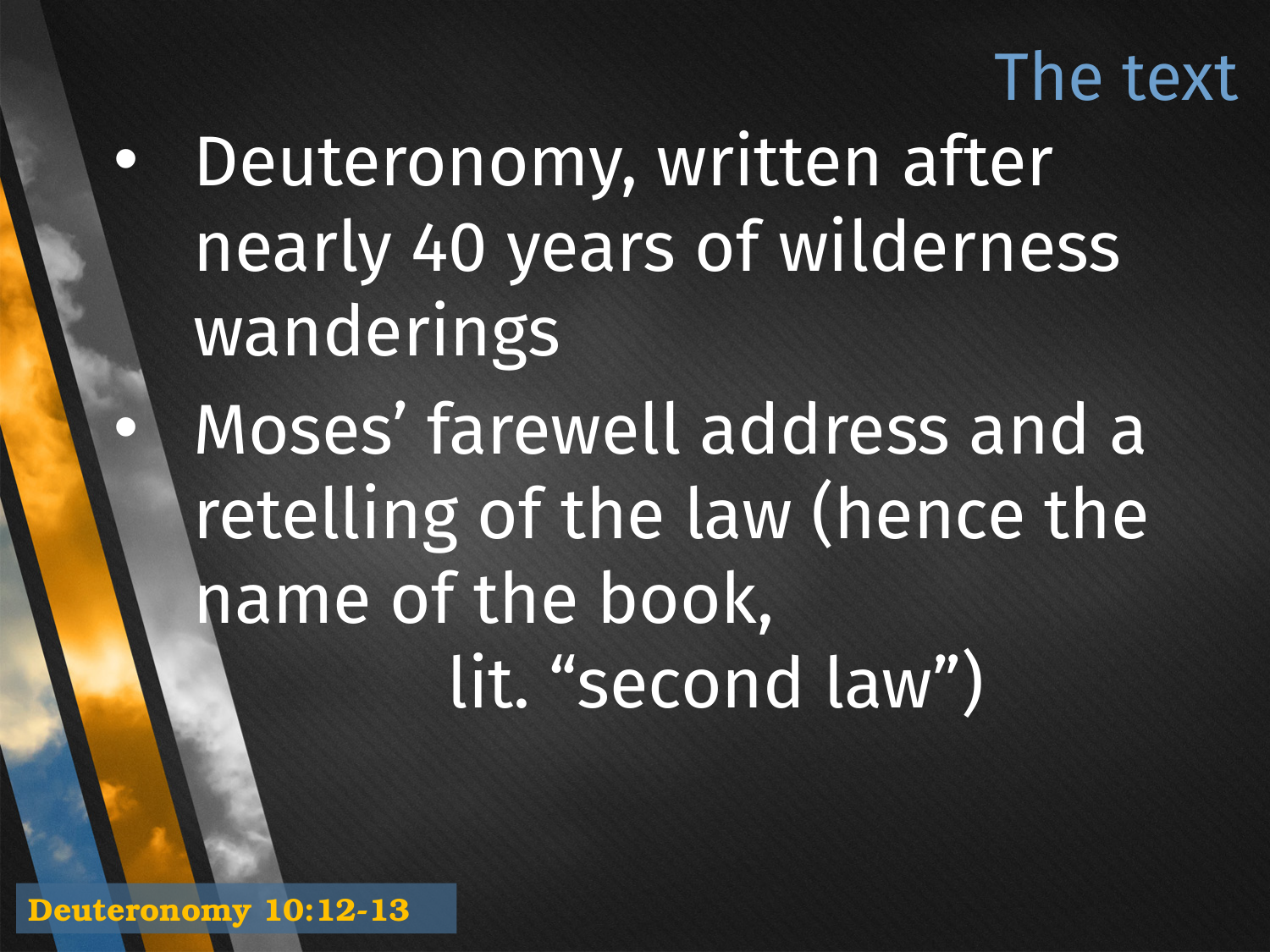

# The text
Deuteronomy, written after nearly 40 years of wilderness wanderings
Moses’ farewell address and a retelling of the law (hence the name of the book,
 		lit. “second law”)

Deuteronomy 10:12-13